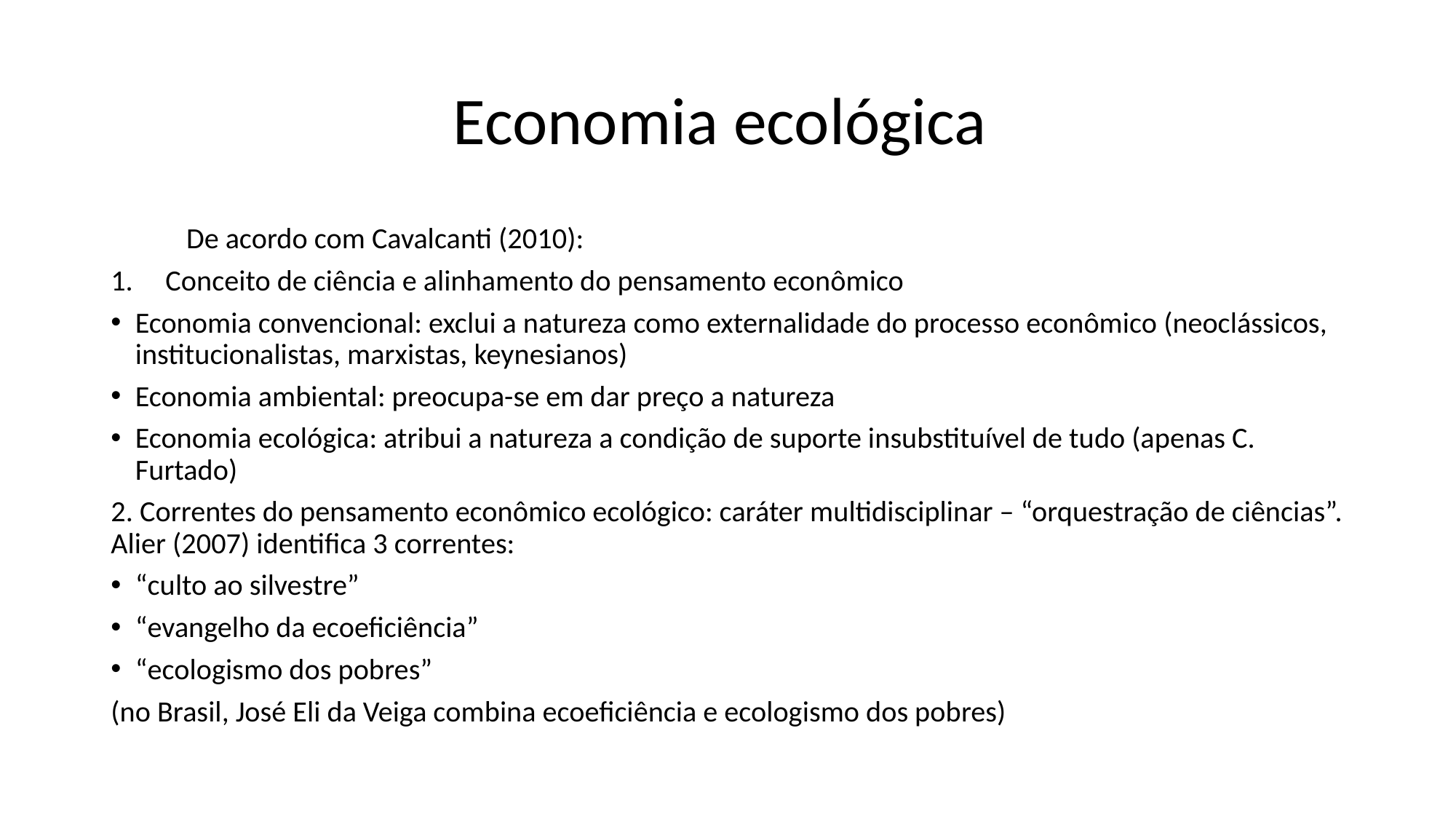

# Economia ecológica
	De acordo com Cavalcanti (2010):
Conceito de ciência e alinhamento do pensamento econômico
Economia convencional: exclui a natureza como externalidade do processo econômico (neoclássicos, institucionalistas, marxistas, keynesianos)
Economia ambiental: preocupa-se em dar preço a natureza
Economia ecológica: atribui a natureza a condição de suporte insubstituível de tudo (apenas C. Furtado)
2. Correntes do pensamento econômico ecológico: caráter multidisciplinar – “orquestração de ciências”. Alier (2007) identifica 3 correntes:
“culto ao silvestre”
“evangelho da ecoeficiência”
“ecologismo dos pobres”
(no Brasil, José Eli da Veiga combina ecoeficiência e ecologismo dos pobres)